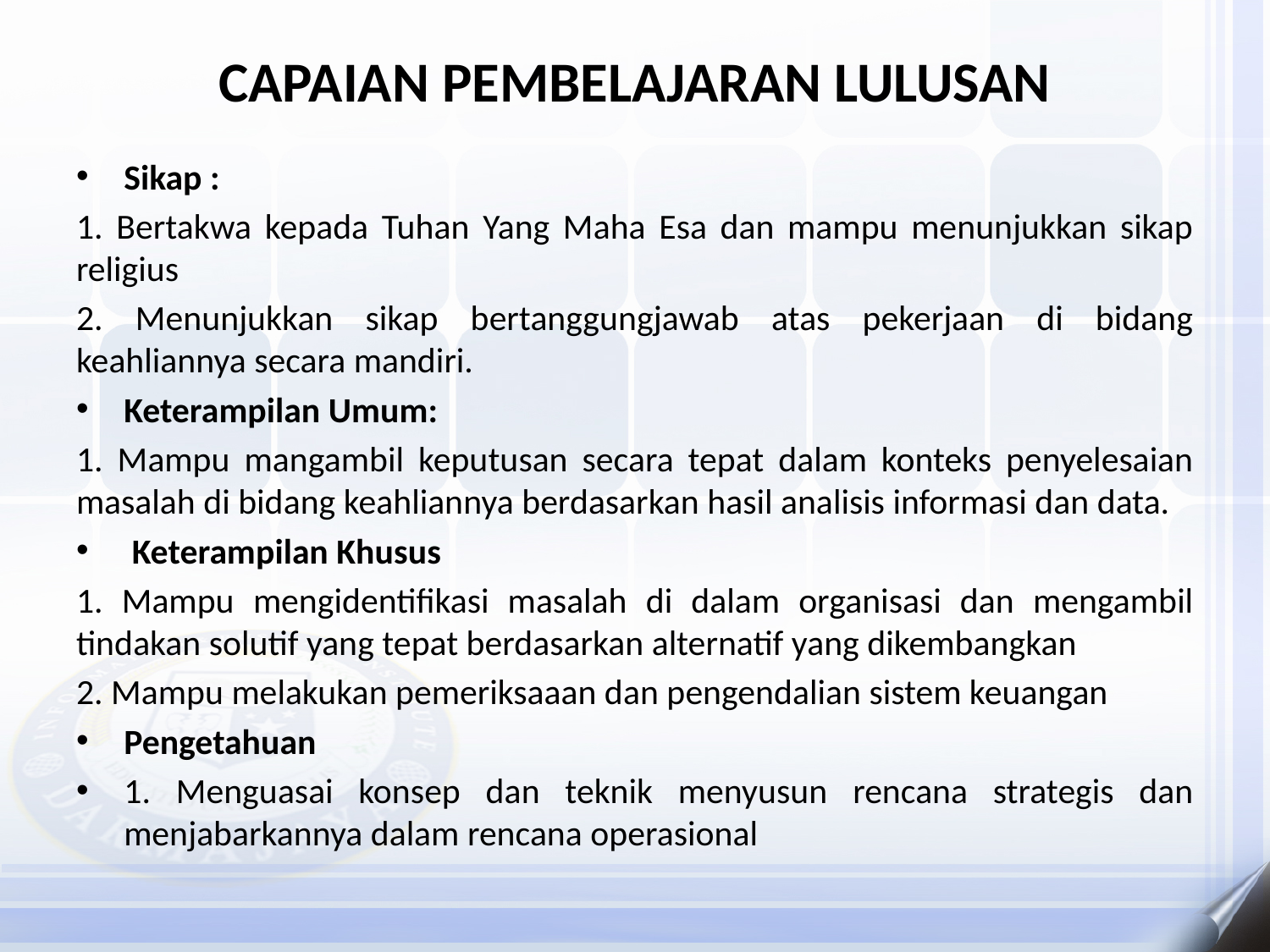

# CAPAIAN PEMBELAJARAN LULUSAN
Sikap :
1. Bertakwa kepada Tuhan Yang Maha Esa dan mampu menunjukkan sikap religius
2. Menunjukkan sikap bertanggungjawab atas pekerjaan di bidang keahliannya secara mandiri.
Keterampilan Umum:
1. Mampu mangambil keputusan secara tepat dalam konteks penyelesaian masalah di bidang keahliannya berdasarkan hasil analisis informasi dan data.
 Keterampilan Khusus
1. Mampu mengidentifikasi masalah di dalam organisasi dan mengambil tindakan solutif yang tepat berdasarkan alternatif yang dikembangkan
2. Mampu melakukan pemeriksaaan dan pengendalian sistem keuangan
Pengetahuan
1. Menguasai konsep dan teknik menyusun rencana strategis dan menjabarkannya dalam rencana operasional